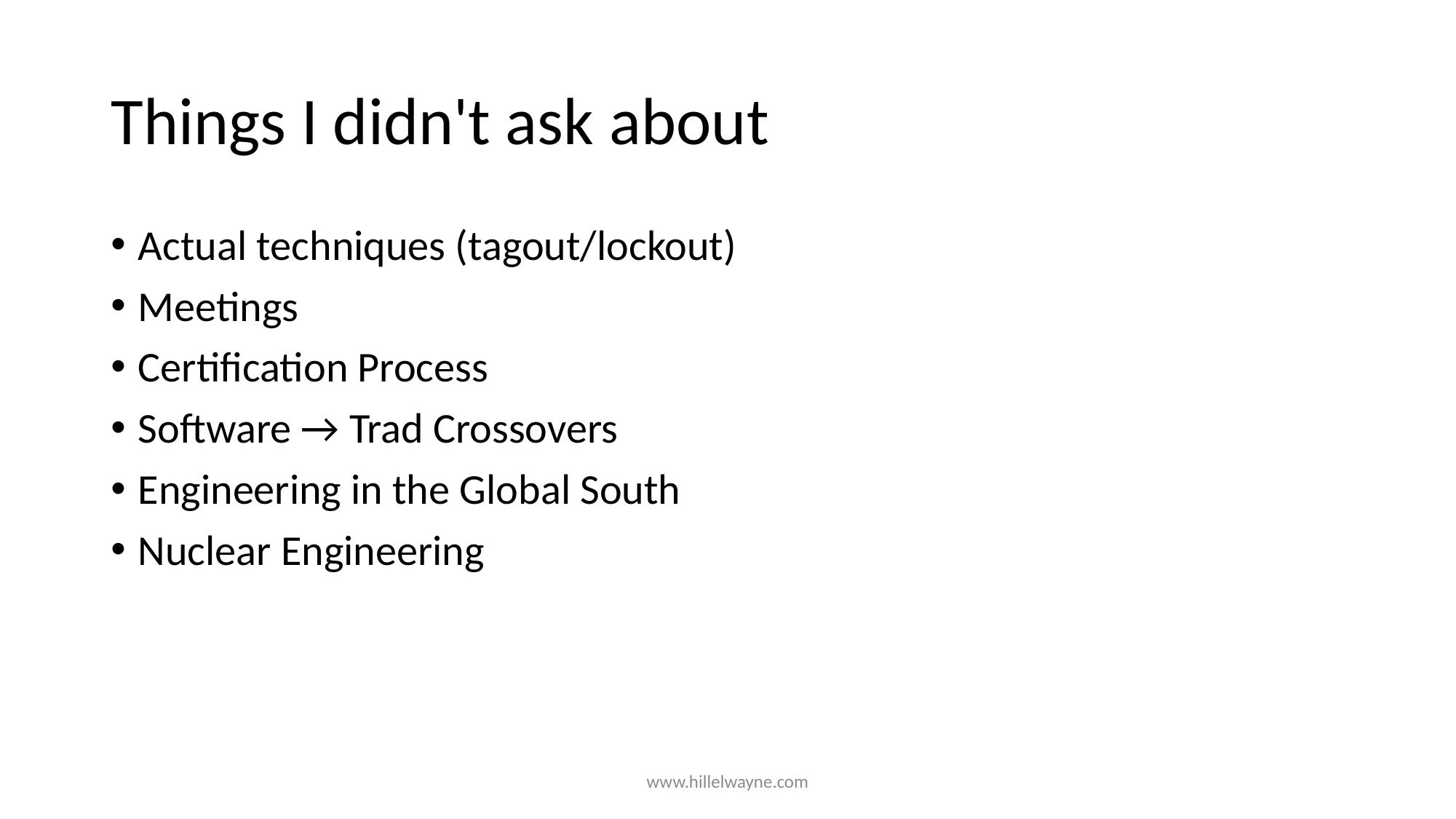

# Things I didn't ask about
Actual techniques (tagout/lockout)
Meetings
Certification Process
Software → Trad Crossovers
Engineering in the Global South
Nuclear Engineering
www.hillelwayne.com